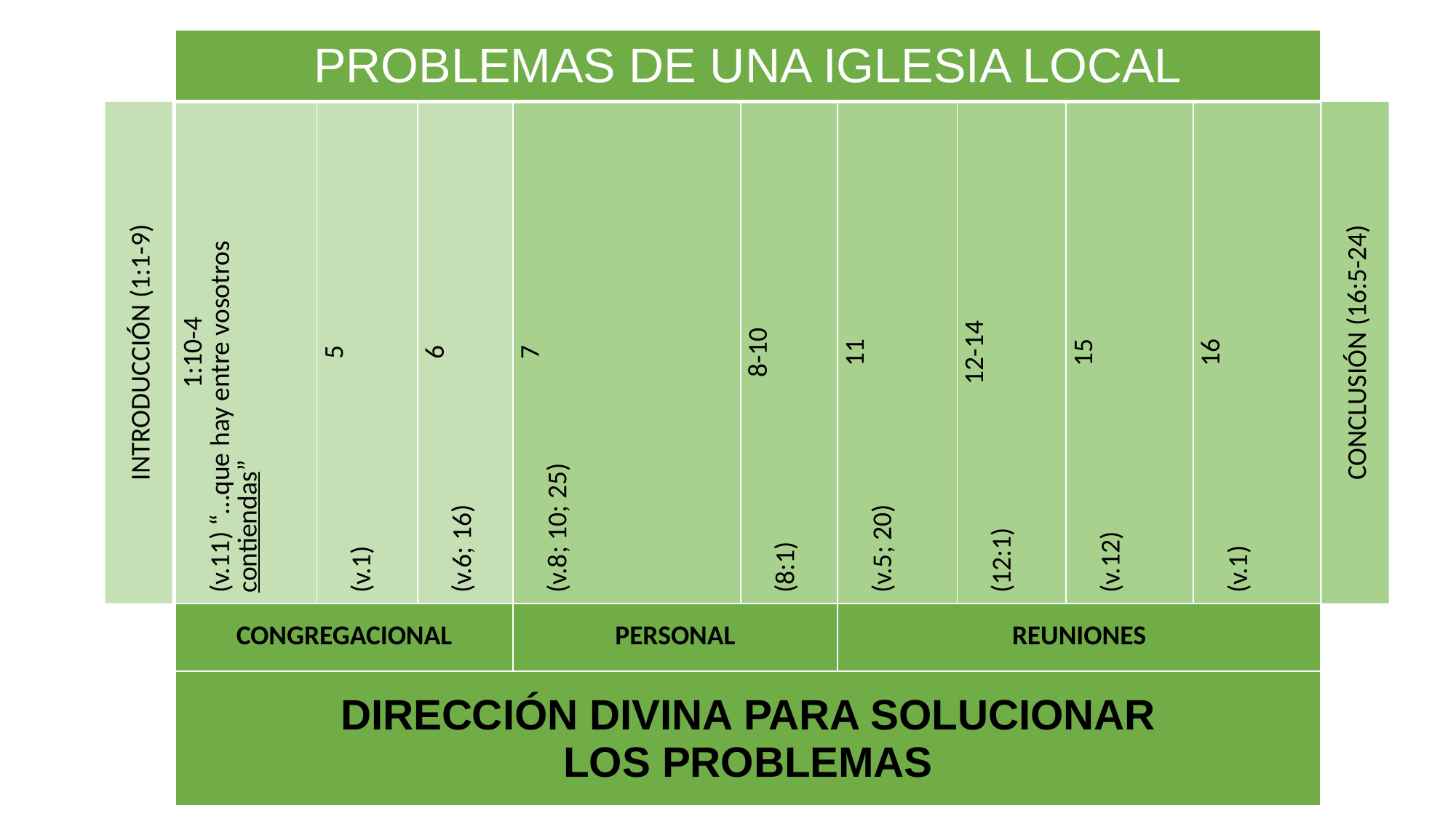

| PROBLEMAS DE UNA IGLESIA LOCAL |  |  |  |  |  |  |  |  |
| --- | --- | --- | --- | --- | --- | --- | --- | --- |
| 1:10-4 (v.11) “…que hay entre vosotros contiendas” | 5 (v.1) | 6 (v.6; 16) | 7 (v.8; 10; 25) | 8-10 (8:1) | 11 (v.5; 20) | 12-14 (12:1) | 15 (v.12) | 16 (v.1) |
| CONGREGACIONAL |  |  | PERSONAL |  | REUNIONES |  |  |  |
| DIRECCIÓN DIVINA PARA SOLUCIONAR LOS PROBLEMAS |  |  |  |  |  |  |  |  |
INTRODUCCIÓN (1:1-9)
CONCLUSIÓN (16:5-24)